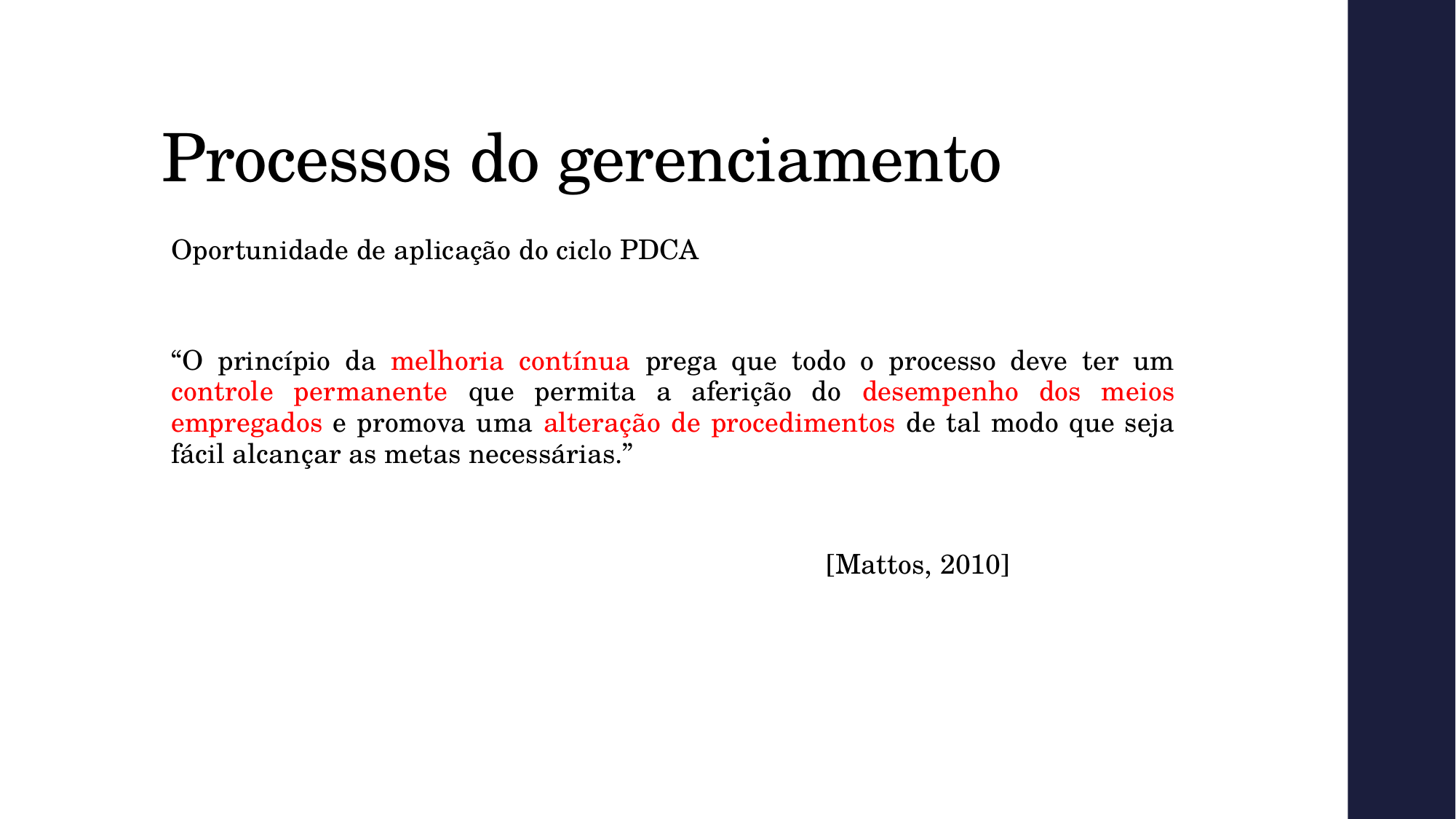

# Processos do gerenciamento
Oportunidade de aplicação do ciclo PDCA

“O princípio da melhoria contínua prega que todo o processo deve ter um controle permanente que permita a aferição do desempenho dos meios empregados e promova uma alteração de procedimentos de tal modo que seja fácil alcançar as metas necessárias.”

						[Mattos, 2010]